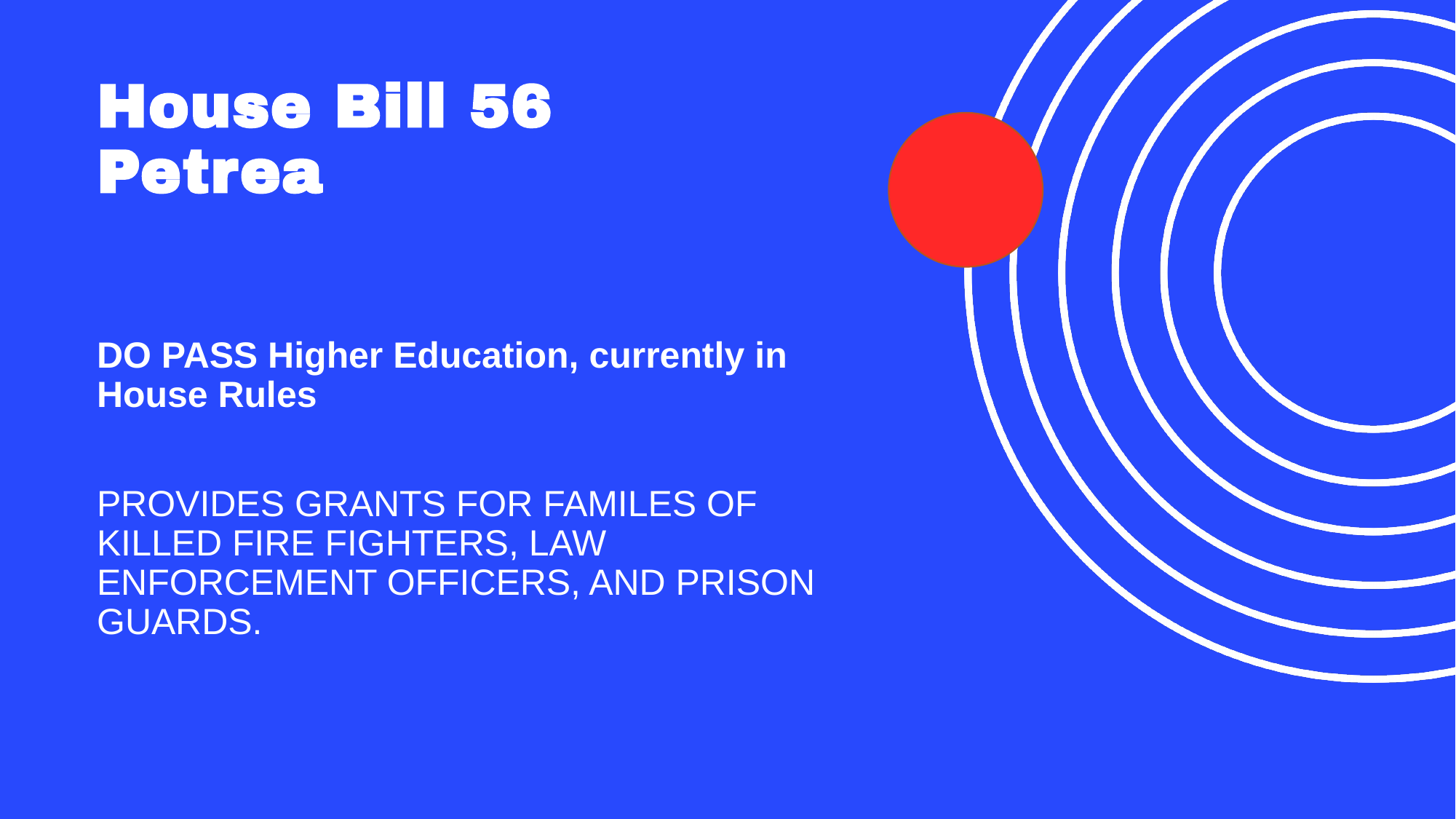

# House Bill 56 Petrea
DO PASS Higher Education, currently in House Rules

PROVIDES GRANTS FOR FAMILES OF KILLED FIRE FIGHTERS, LAW ENFORCEMENT OFFICERS, AND PRISON GUARDS.